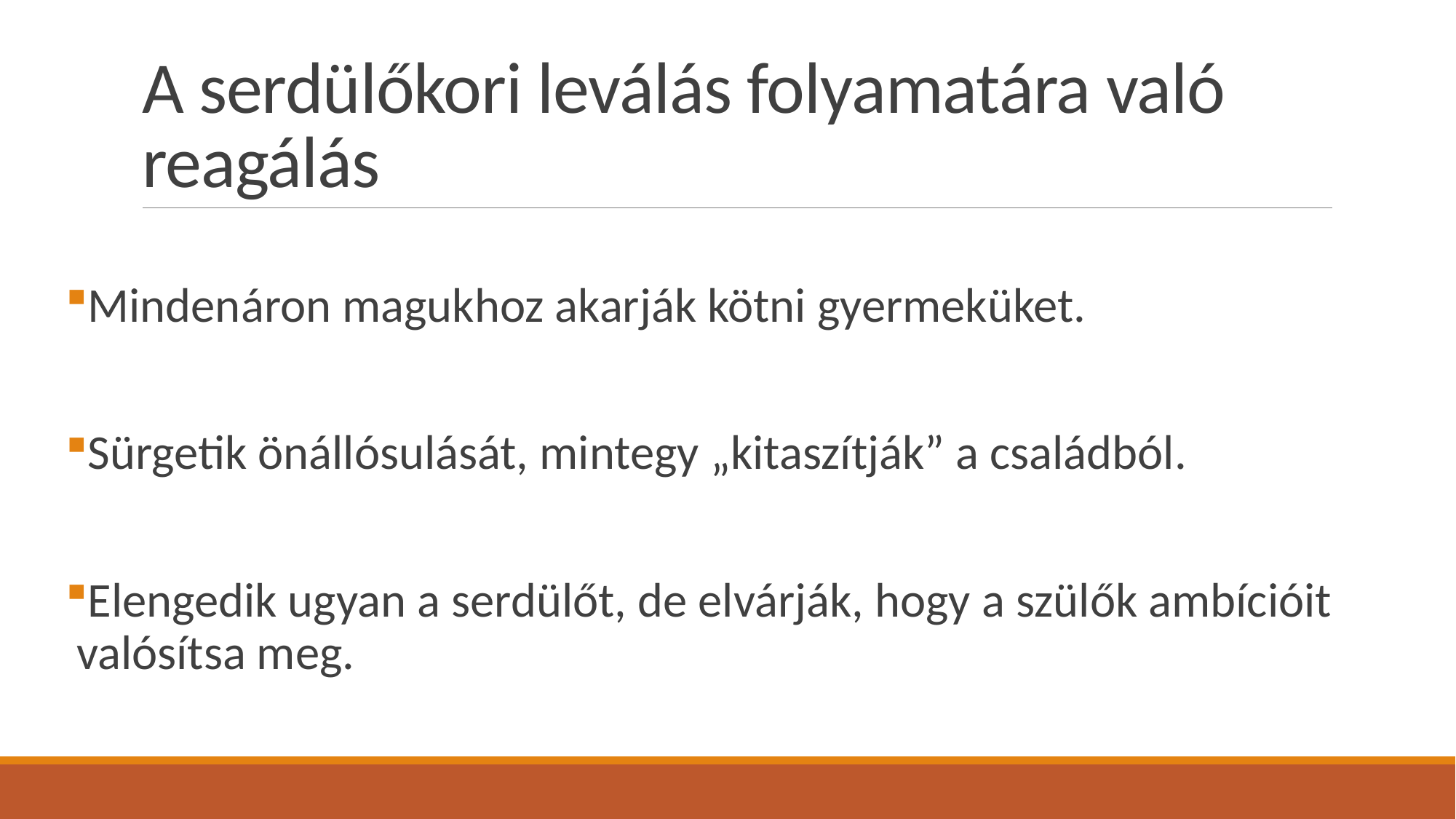

# A serdülőkori leválás folyamatára való reagálás
Mindenáron magukhoz akarják kötni gyermeküket.

Sürgetik önállósulását, mintegy „kitaszítják” a családból.

Elengedik ugyan a serdülőt, de elvárják, hogy a szülők ambícióit valósítsa meg.